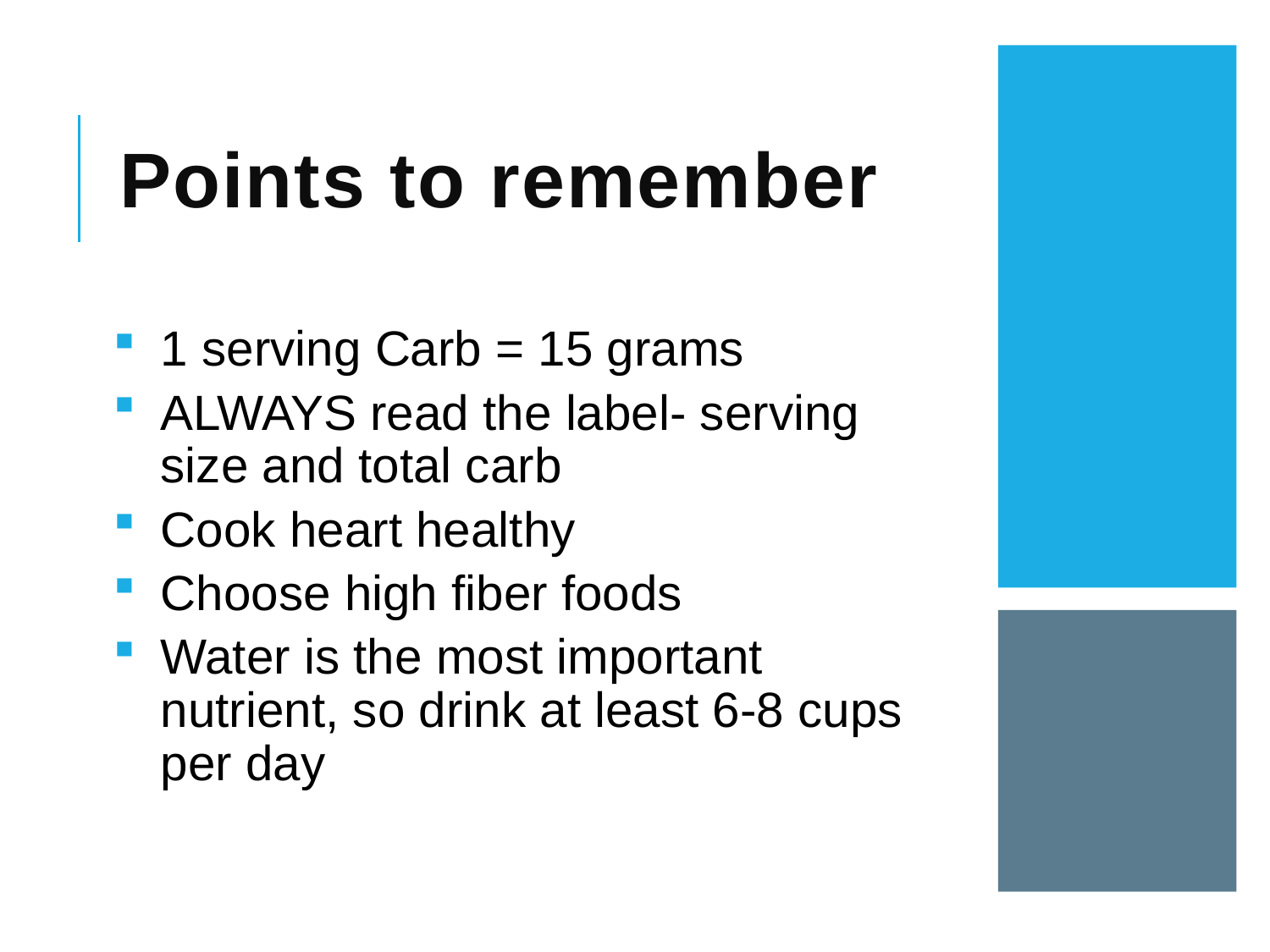

Points to remember
1 serving Carb = 15 grams
ALWAYS read the label- serving size and total carb
Cook heart healthy
Choose high fiber foods
Water is the most important nutrient, so drink at least 6-8 cups per day